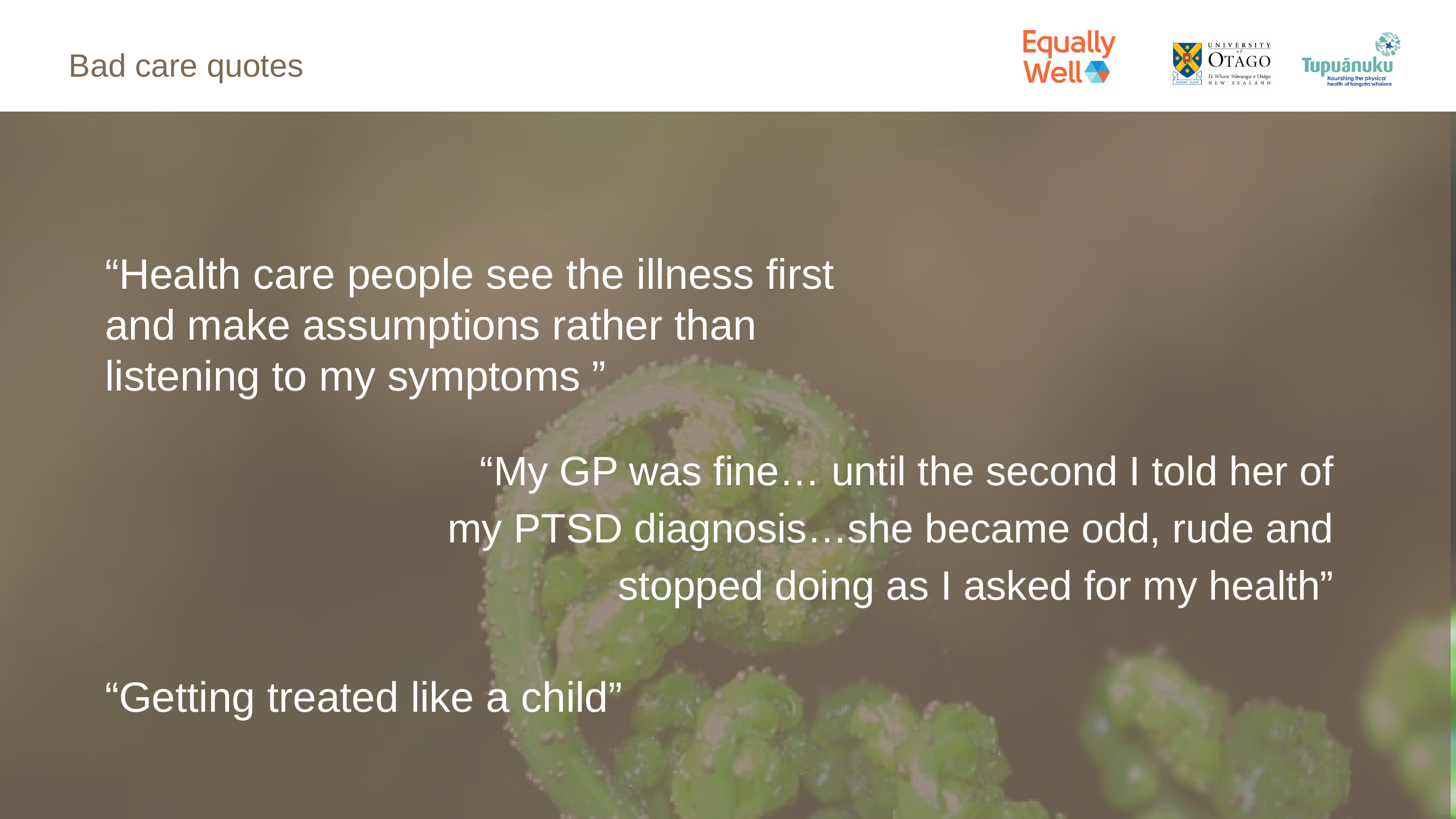

Bad care quotes

“Health care people see the illness first and make assumptions rather than listening to my symptoms ”
“My GP was fine… until the second I told her of my PTSD diagnosis…she became odd, rude and stopped doing as I asked for my health”
“Getting treated like a child”